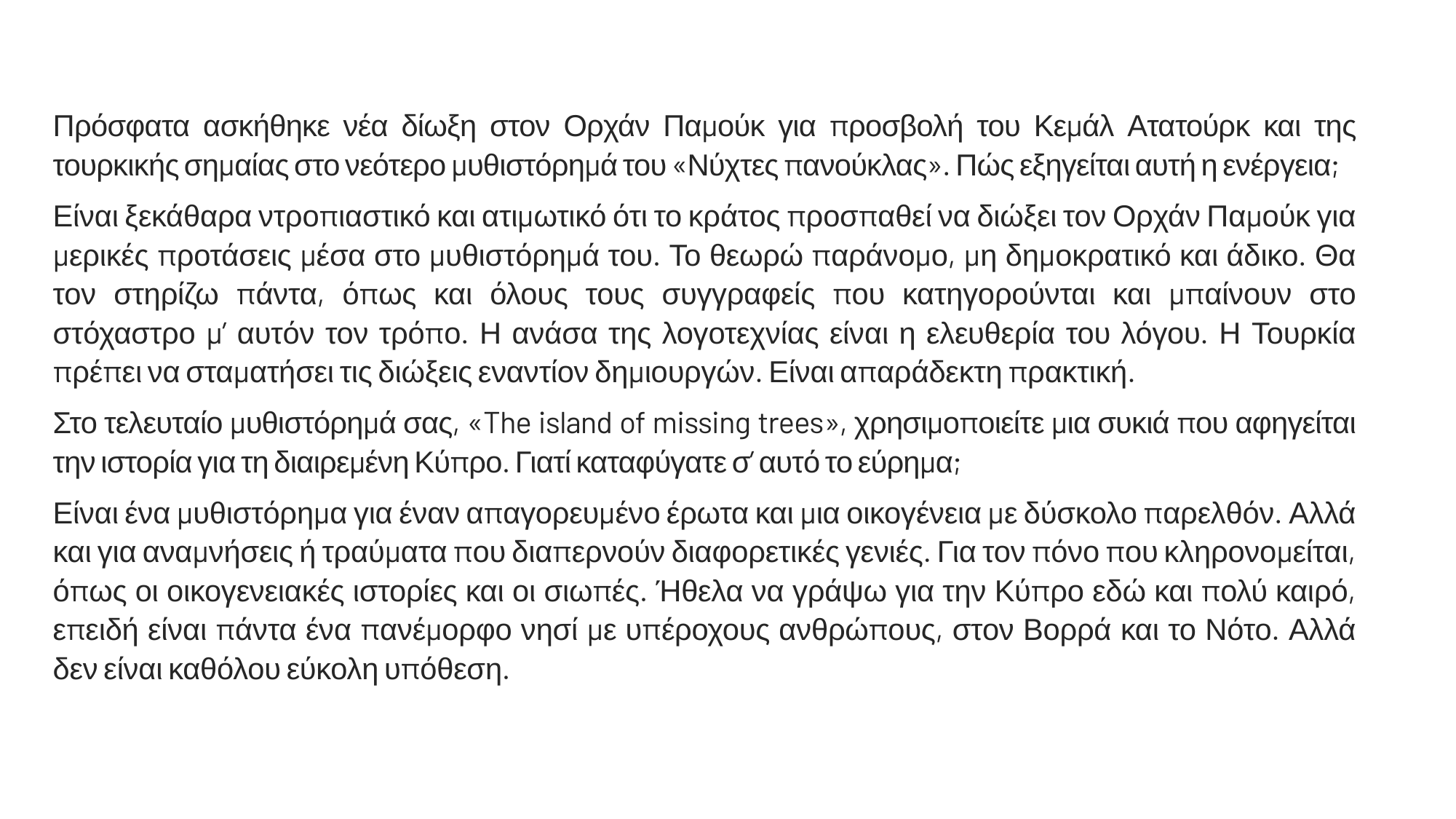

Πρόσφατα ασκήθηκε νέα δίωξη στον Ορχάν Παμούκ για προσβολή του Κεμάλ Ατατούρκ και της τουρκικής σημαίας στο νεότερο μυθιστόρημά του «Νύχτες πανούκλας». Πώς εξηγείται αυτή η ενέργεια;
Είναι ξεκάθαρα ντροπιαστικό και ατιμωτικό ότι το κράτος προσπαθεί να διώξει τον Ορχάν Παμούκ για μερικές προτάσεις μέσα στο μυθιστόρημά του. Το θεωρώ παράνομο, μη δημοκρατικό και άδικο. Θα τον στηρίζω πάντα, όπως και όλους τους συγγραφείς που κατηγορούνται και μπαίνουν στο στόχαστρο μ’ αυτόν τον τρόπο. Η ανάσα της λογοτεχνίας είναι η ελευθερία του λόγου. Η Τουρκία πρέπει να σταματήσει τις διώξεις εναντίον δημιουργών. Είναι απαράδεκτη πρακτική.
Στο τελευταίο μυθιστόρημά σας, «The island of missing trees», χρησιμοποιείτε μια συκιά που αφηγείται την ιστορία για τη διαιρεμένη Κύπρο. Γιατί καταφύγατε σ’ αυτό το εύρημα;
Είναι ένα μυθιστόρημα για έναν απαγορευμένο έρωτα και μια οικογένεια με δύσκολο παρελθόν. Αλλά και για αναμνήσεις ή τραύματα που διαπερνούν διαφορετικές γενιές. Για τον πόνο που κληρονομείται, όπως οι οικογενειακές ιστορίες και οι σιωπές. Ήθελα να γράψω για την Κύπρο εδώ και πολύ καιρό, επειδή είναι πάντα ένα πανέμορφο νησί με υπέροχους ανθρώπους, στον Βορρά και το Νότο. Αλλά δεν είναι καθόλου εύκολη υπόθεση.